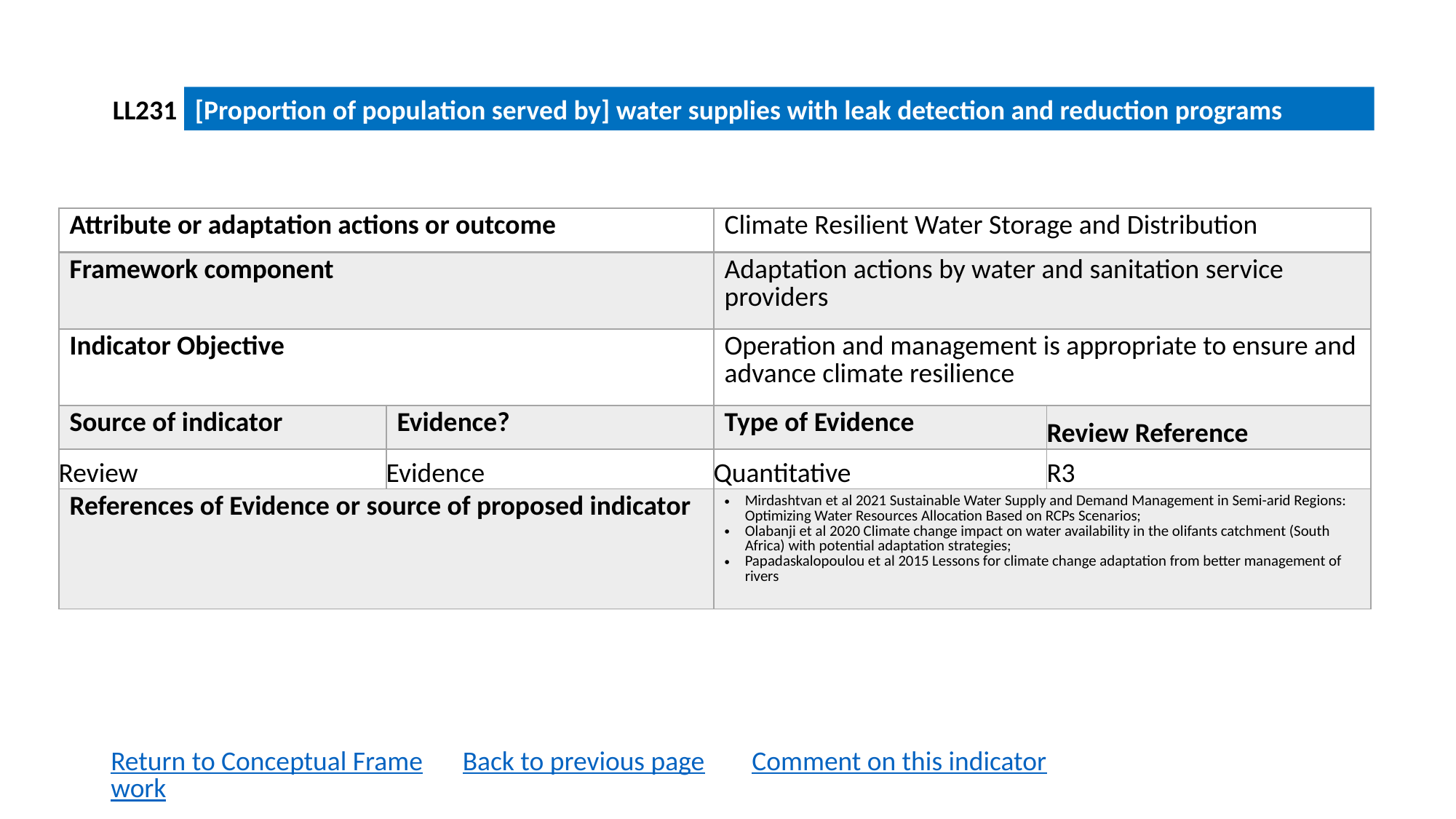

LL231
[Proportion of population served by] water supplies with leak detection and reduction programs
| Attribute or adaptation actions or outcome |  | Climate Resilient Water Storage and Distribution |  |
| --- | --- | --- | --- |
| Framework component |  | Adaptation actions by water and sanitation service providers |  |
| Indicator Objective |  | Operation and management is appropriate to ensure and advance climate resilience |  |
| Source of indicator | Evidence? | Type of Evidence | Review Reference |
| Review | Evidence | Quantitative | R3 |
| References of Evidence or source of proposed indicator |  | Mirdashtvan et al 2021 Sustainable Water Supply and Demand Management in Semi-arid Regions: Optimizing Water Resources Allocation Based on RCPs Scenarios; Olabanji et al 2020 Climate change impact on water availability in the olifants catchment (South Africa) with potential adaptation strategies; Papadaskalopoulou et al 2015 Lessons for climate change adaptation from better management of rivers |  |
Return to Conceptual Framework
Back to previous page
Comment on this indicator